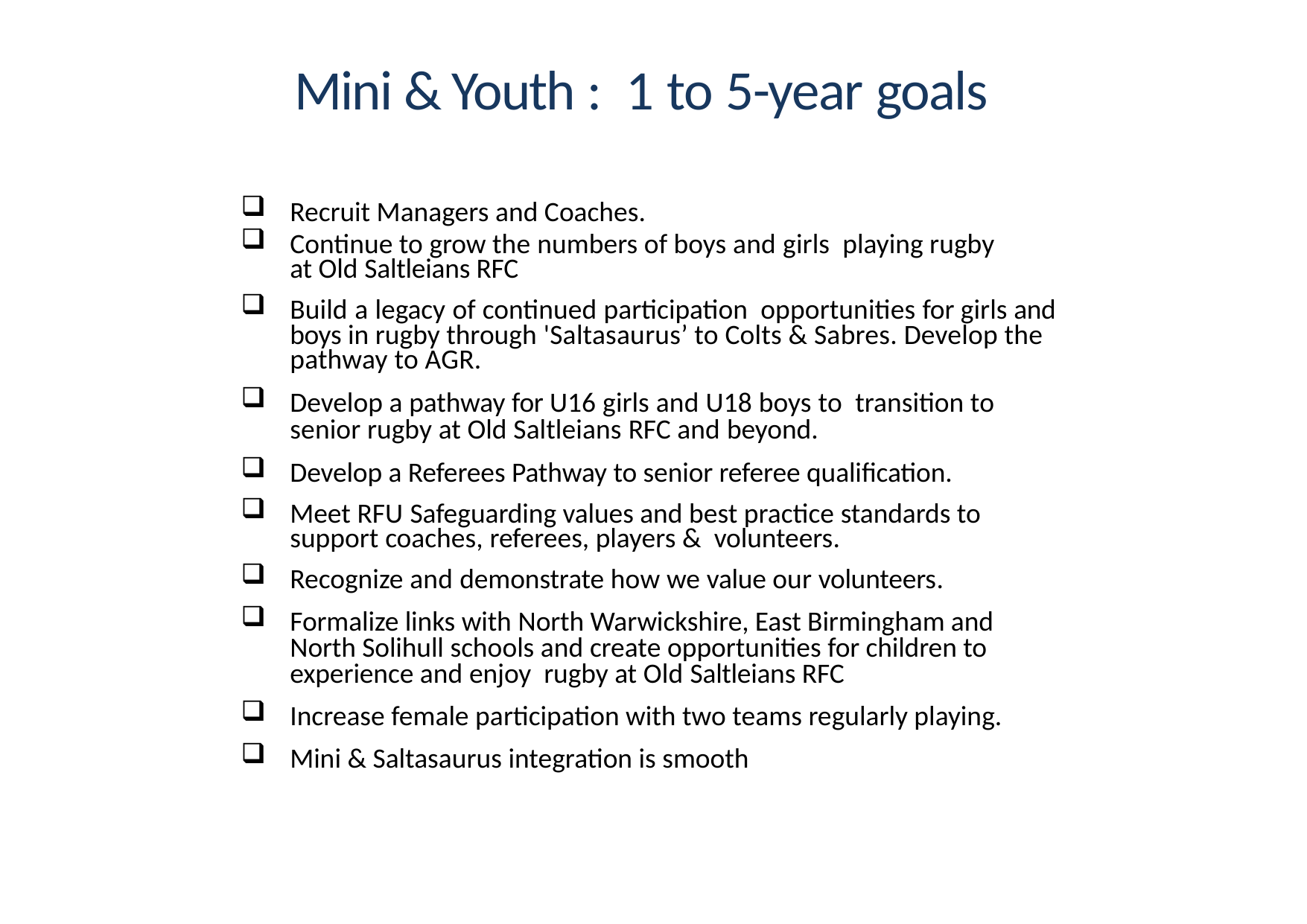

# Mini & Youth :  1 to 5-year goals
Recruit Managers and Coaches.
Continue to grow the numbers of boys and girls  playing rugby at Old Saltleians RFC
Build a legacy of continued participation  opportunities for girls and boys in rugby through 'Saltasaurus’ to Colts & Sabres. Develop the pathway to AGR.
Develop a pathway for U16 girls and U18 boys to  transition to senior rugby at Old Saltleians RFC and beyond.
Develop a Referees Pathway to senior referee qualification.
Meet RFU Safeguarding values and best practice standards to support coaches, referees, players &  volunteers.
Recognize and demonstrate how we value our volunteers.
Formalize links with North Warwickshire, East Birmingham and North Solihull schools and create opportunities for children to experience and enjoy  rugby at Old Saltleians RFC
Increase female participation with two teams regularly playing.
Mini & Saltasaurus integration is smooth
10